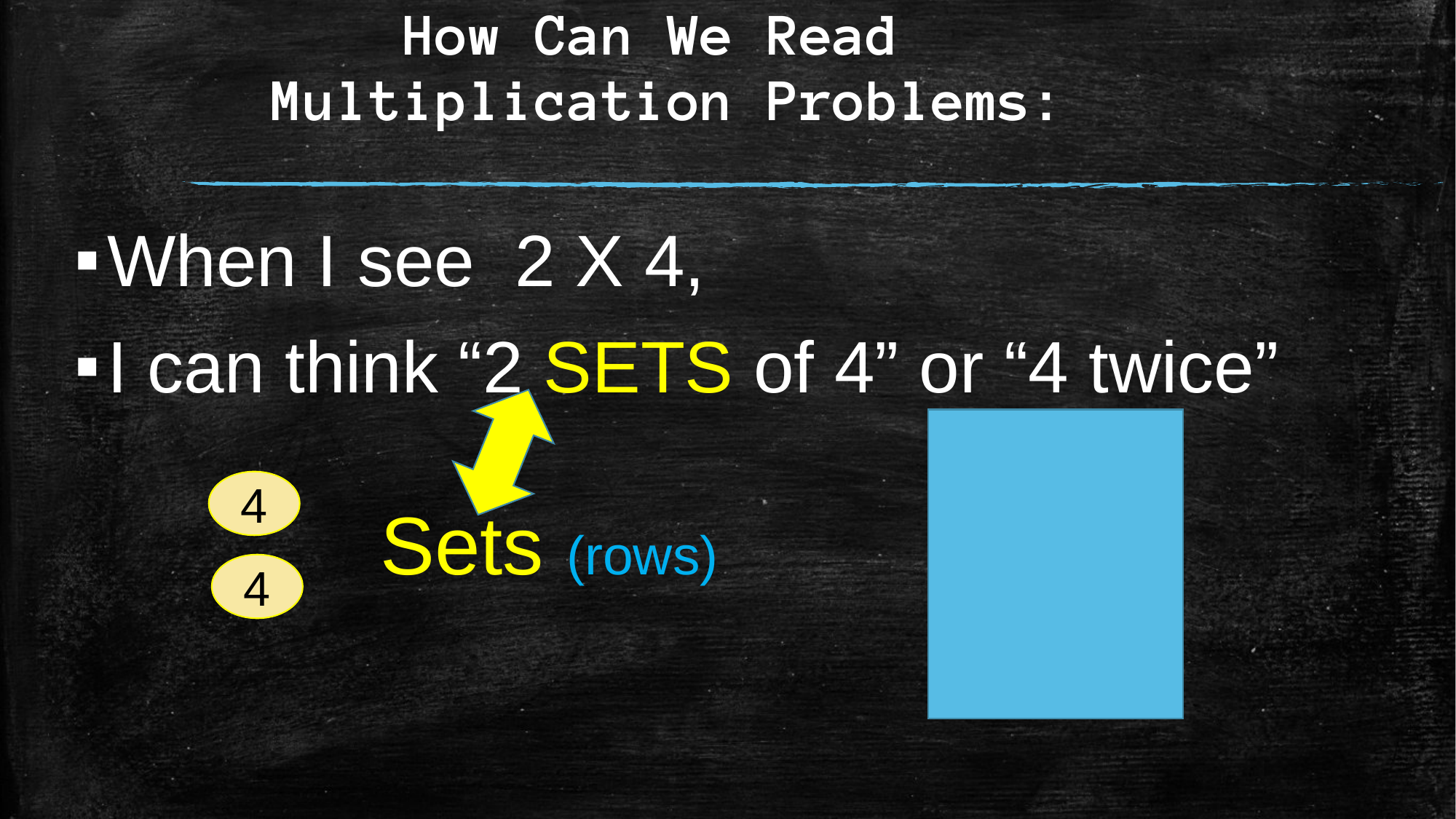

# How Can We Read Multiplication Problems:
When I see  2 X 4,
I can think “2 SETS of 4” or “4 twice”
4
+4

4
Sets (rows)
4